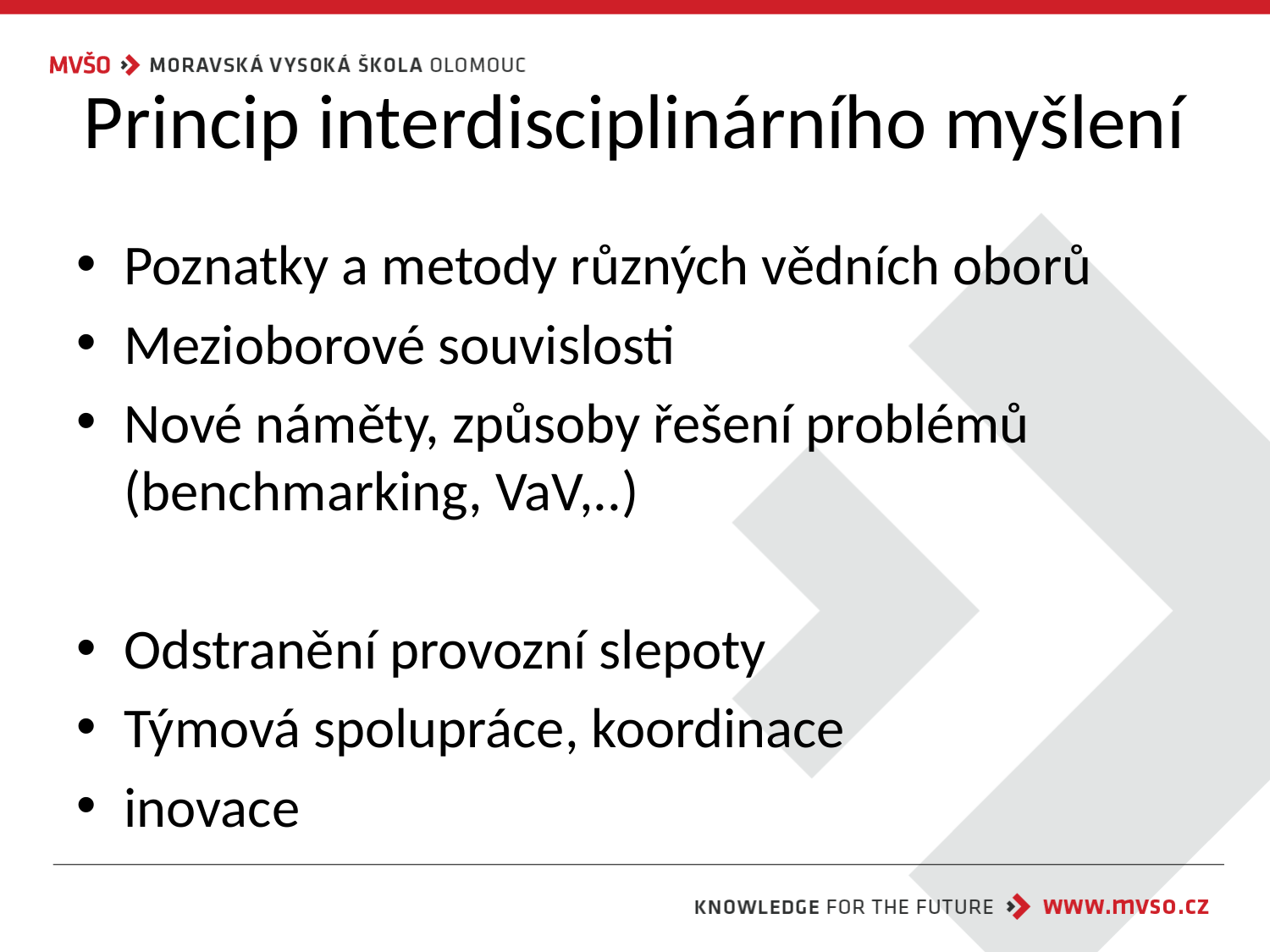

# Princip interdisciplinárního myšlení
Poznatky a metody různých vědních oborů
Mezioborové souvislosti
Nové náměty, způsoby řešení problémů (benchmarking, VaV,..)

Odstranění provozní slepoty
Týmová spolupráce, koordinace
inovace